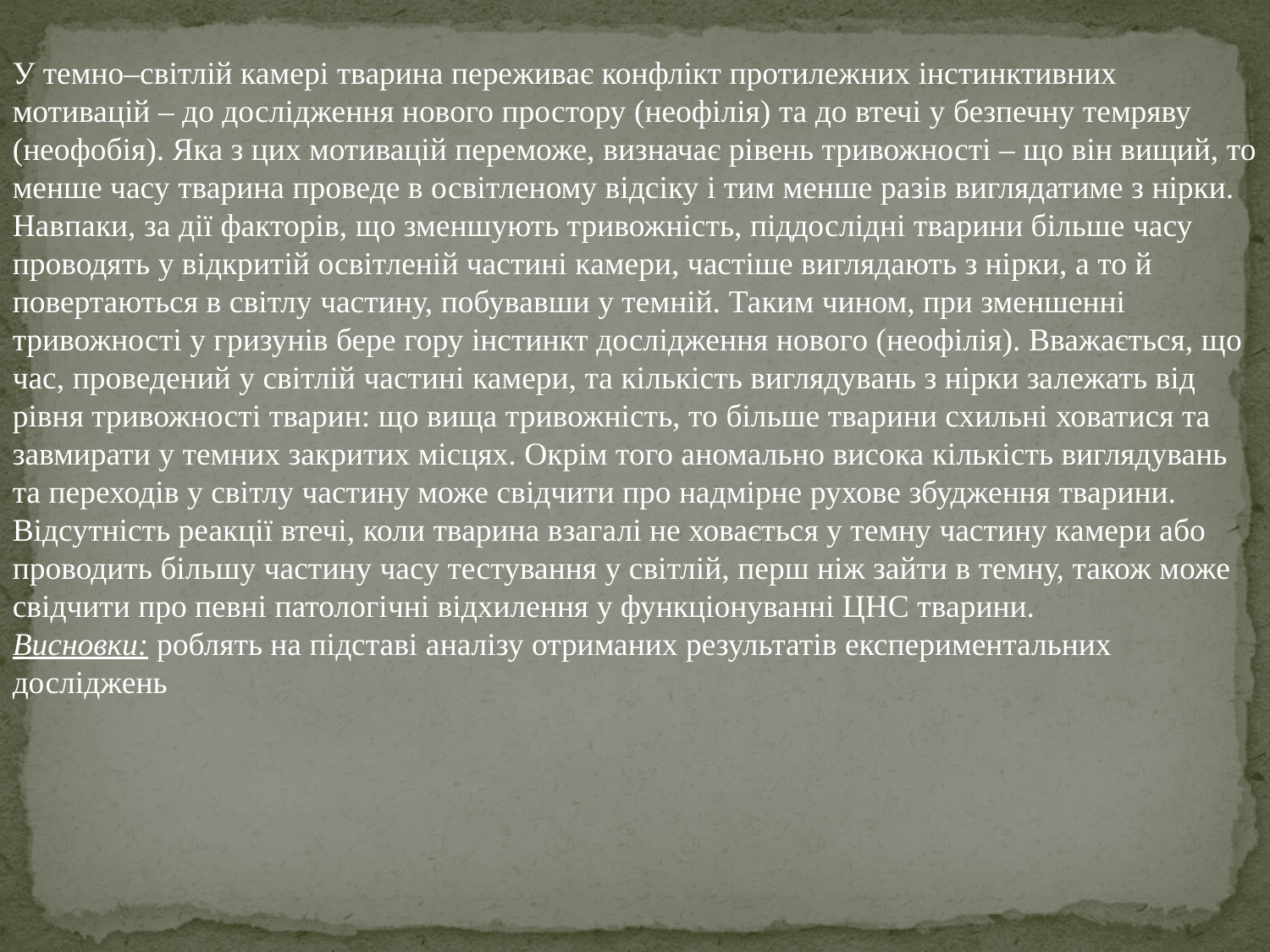

У темно–світлій камері тварина переживає конфлікт протилежних інстинктивних мотивацій – до дослідження нового простору (неофілія) та до втечі у безпечну темряву (неофобія). Яка з цих мотивацій переможе, визначає рівень тривожності – що він вищий, то менше часу тварина проведе в освітленому відсіку і тим менше разів виглядатиме з нірки. Навпаки, за дії факторів, що зменшують тривожність, піддослідні тварини більше часу проводять у відкритій освітленій частині камери, частіше виглядають з нірки, а то й повертаються в світлу частину, побувавши у темній. Таким чином, при зменшенні тривожності у гризунів бере гору інстинкт дослідження нового (неофілія). Вважається, що час, проведений у світлій частині камери, та кількість виглядувань з нірки залежать від рівня тривожності тварин: що вища тривожність, то більше тварини схильні ховатися та завмирати у темних закритих місцях. Окрім того аномально висока кількість виглядувань та переходів у світлу частину може свідчити про надмірне рухове збудження тварини. Відсутність реакції втечі, коли тварина взагалі не ховається у темну частину камери або проводить більшу частину часу тестування у світлій, перш ніж зайти в темну, також може свідчити про певні патологічні відхилення у функціонуванні ЦНС тварини.
Висновки: роблять на підставі аналізу отриманих результатів експериментальних досліджень